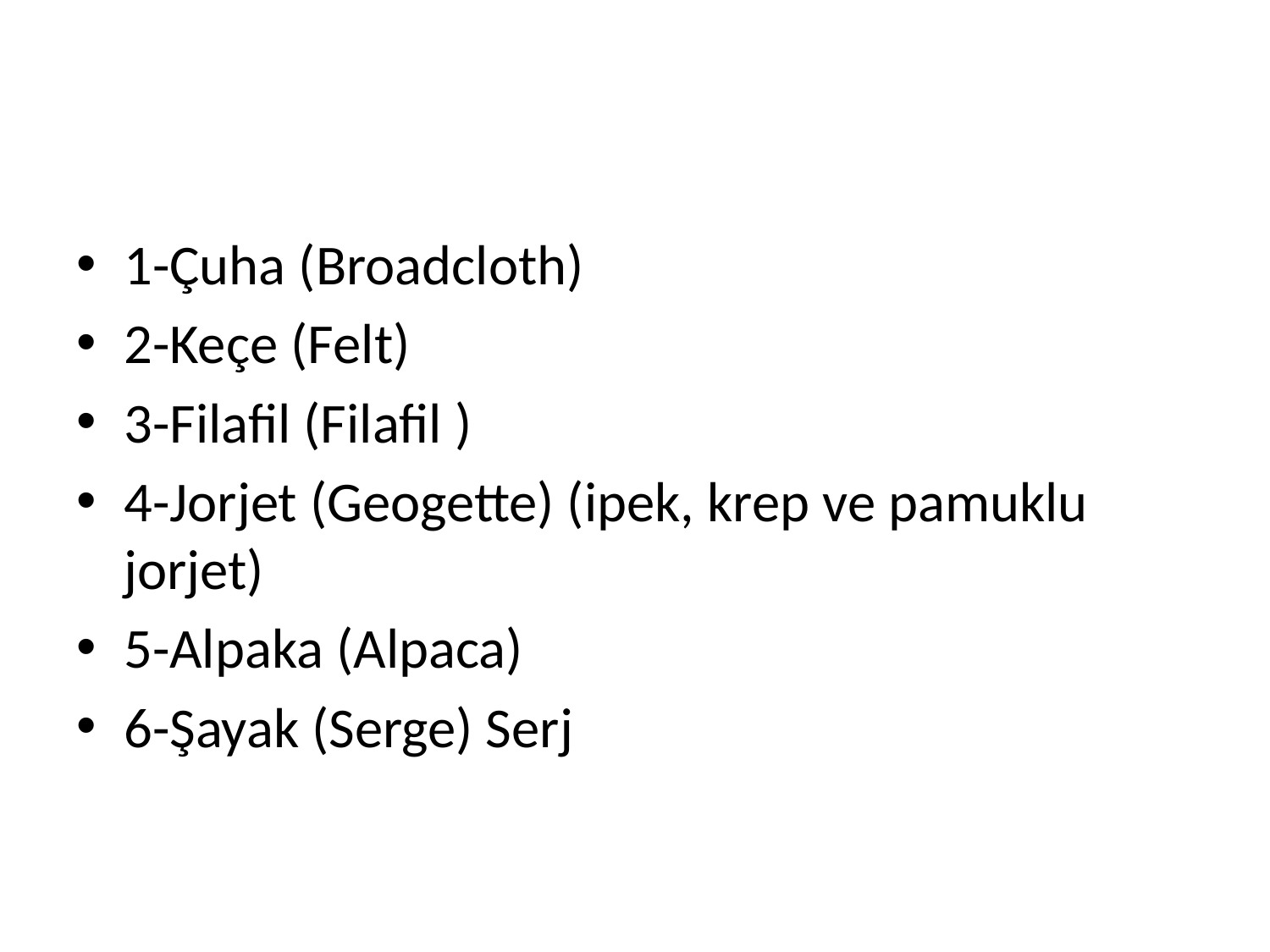

#
1-Çuha (Broadcloth)
2-Keçe (Felt)
3-Filafil (Filafil )
4-Jorjet (Geogette) (ipek, krep ve pamuklu jorjet)
5-Alpaka (Alpaca)
6-Şayak (Serge) Serj